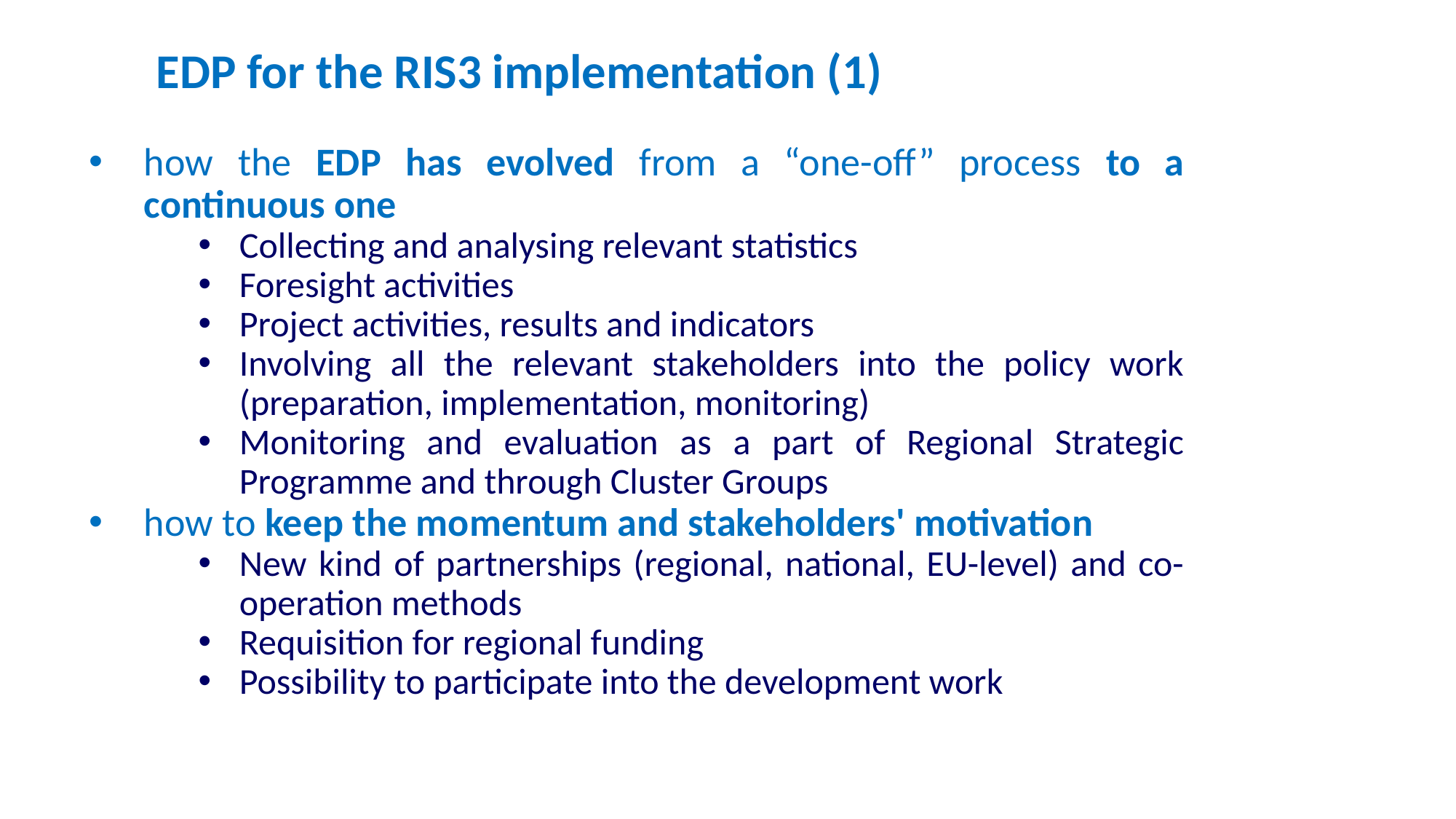

# EDP for the RIS3 implementation (1)

how the EDP has evolved from a “one-off” process to a continuous one
Collecting and analysing relevant statistics
Foresight activities
Project activities, results and indicators
Involving all the relevant stakeholders into the policy work (preparation, implementation, monitoring)
Monitoring and evaluation as a part of Regional Strategic Programme and through Cluster Groups
how to keep the momentum and stakeholders' motivation
New kind of partnerships (regional, national, EU-level) and co-operation methods
Requisition for regional funding
Possibility to participate into the development work